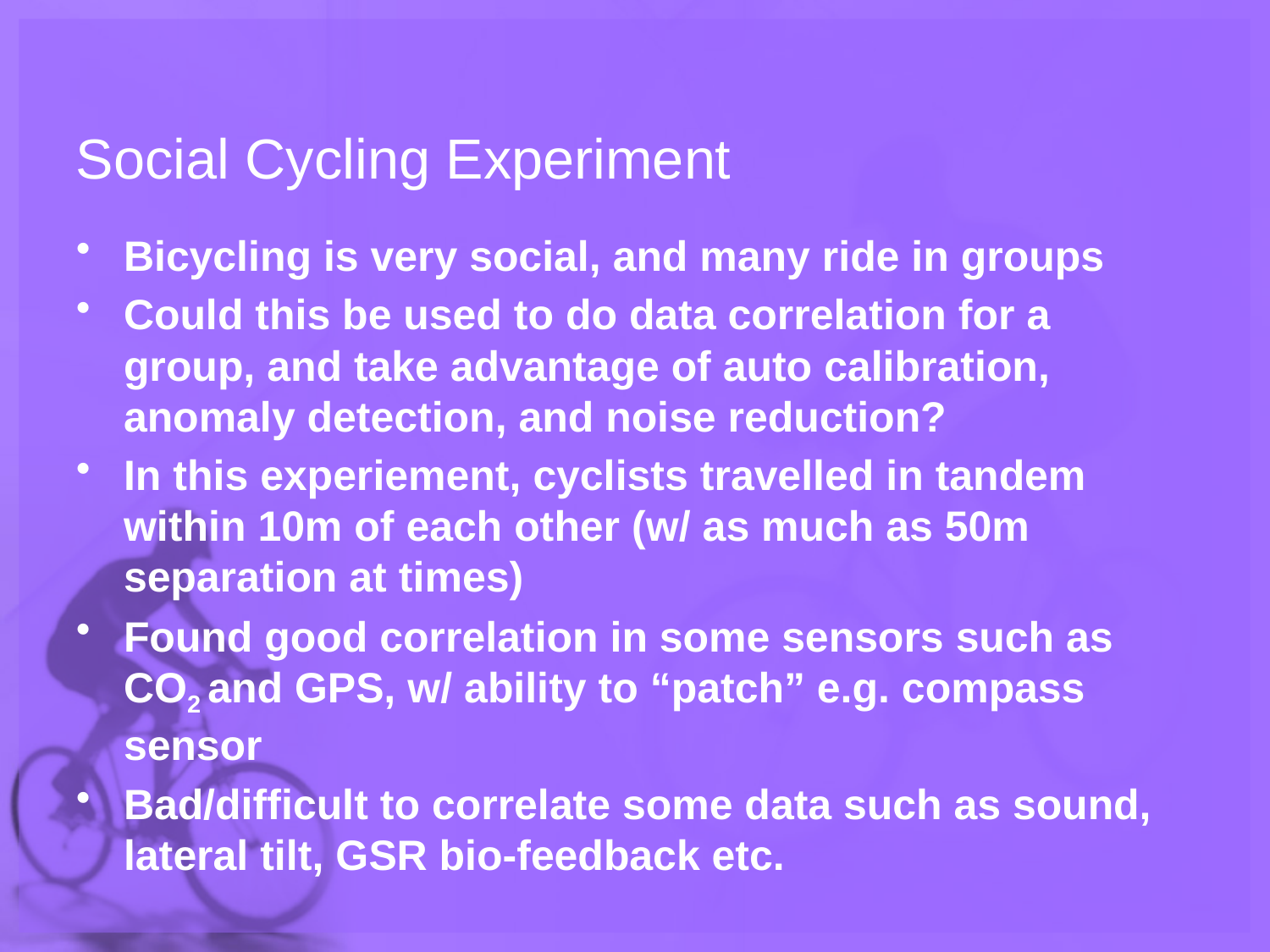

# Social Cycling Experiment
Bicycling is very social, and many ride in groups
Could this be used to do data correlation for a group, and take advantage of auto calibration, anomaly detection, and noise reduction?
In this experiement, cyclists travelled in tandem within 10m of each other (w/ as much as 50m separation at times)
Found good correlation in some sensors such as CO2 and GPS, w/ ability to “patch” e.g. compass sensor
Bad/difficult to correlate some data such as sound, lateral tilt, GSR bio-feedback etc.